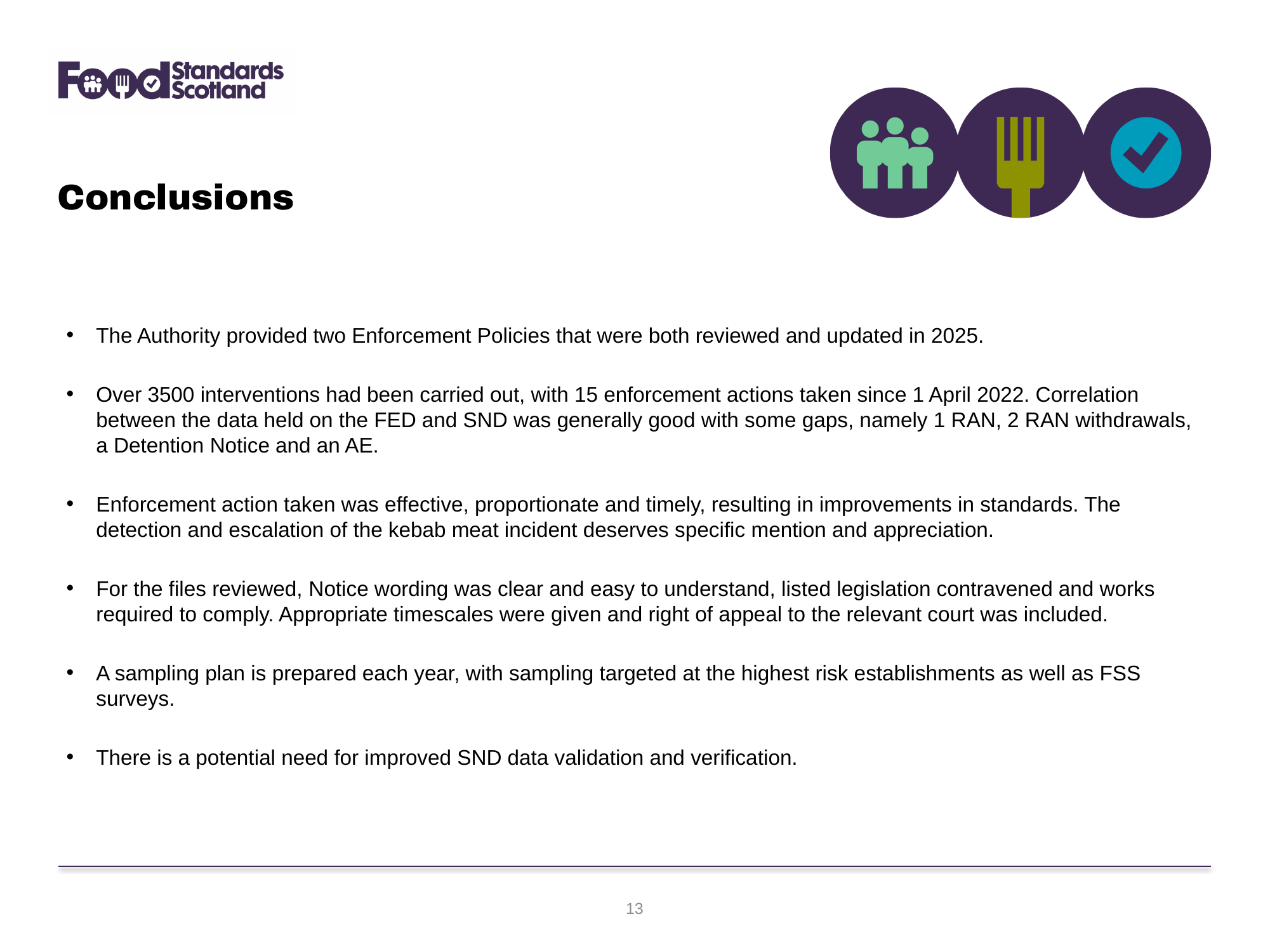

Conclusions
The Authority provided two Enforcement Policies that were both reviewed and updated in 2025.

Over 3500 interventions had been carried out, with 15 enforcement actions taken since 1 April 2022. Correlation between the data held on the FED and SND was generally good with some gaps, namely 1 RAN, 2 RAN withdrawals, a Detention Notice and an AE.

Enforcement action taken was effective, proportionate and timely, resulting in improvements in standards. The detection and escalation of the kebab meat incident deserves specific mention and appreciation.

For the files reviewed, Notice wording was clear and easy to understand, listed legislation contravened and works required to comply. Appropriate timescales were given and right of appeal to the relevant court was included.

A sampling plan is prepared each year, with sampling targeted at the highest risk establishments as well as FSS surveys.

There is a potential need for improved SND data validation and verification.

13